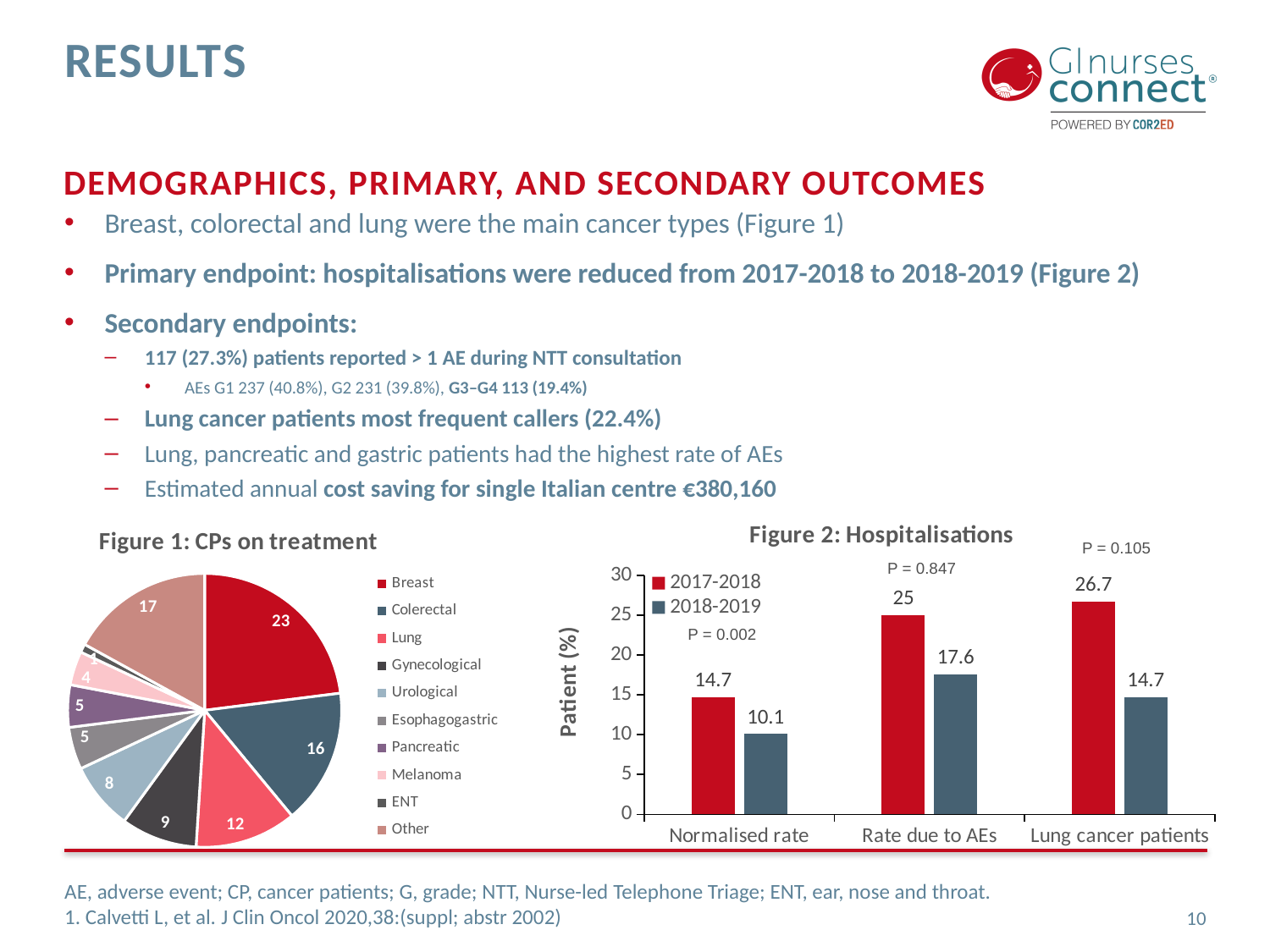

# Results
Demographics, primary, and secondary outcomes
Breast, colorectal and lung were the main cancer types (Figure 1)
Primary endpoint: hospitalisations were reduced from 2017-2018 to 2018-2019 (Figure 2)
Secondary endpoints:
117 (27.3%) patients reported > 1 AE during NTT consultation
AEs G1 237 (40.8%), G2 231 (39.8%), G3–G4 113 (19.4%)
Lung cancer patients most frequent callers (22.4%)
Lung, pancreatic and gastric patients had the highest rate of AEs
Estimated annual cost saving for single Italian centre €380,160

### Chart: Figure 2: Hospitalisations

| Category | 2017-2018 | 2018-2019 |
|---|---|---|
| Normalised rate | 14.7 | 10.1 |
| Rate due to AEs | 25.0 | 17.6 |
| Lung cancer patients | 26.7 | 14.7 |
P = 0.105
P = 0.847
P = 0.002

### Chart: Figure 1: CPs on treatment

| Category | Sales |
|---|---|
| Breast | 23.0 |
| Colerectal | 16.0 |
| Lung | 12.0 |
| Gynecological | 9.0 |
| Urological | 8.0 |
| Esophagogastric | 5.0 |
| Pancreatic | 5.0 |
| Melanoma | 4.0 |
| ENT | 1.0 |
| Other | 17.0 |
AE, adverse event; CP, cancer patients; G, grade; NTT, Nurse-led Telephone Triage; ENT, ear, nose and throat.
1. Calvetti L, et al. J Clin Oncol 2020,38:(suppl; abstr 2002)
10